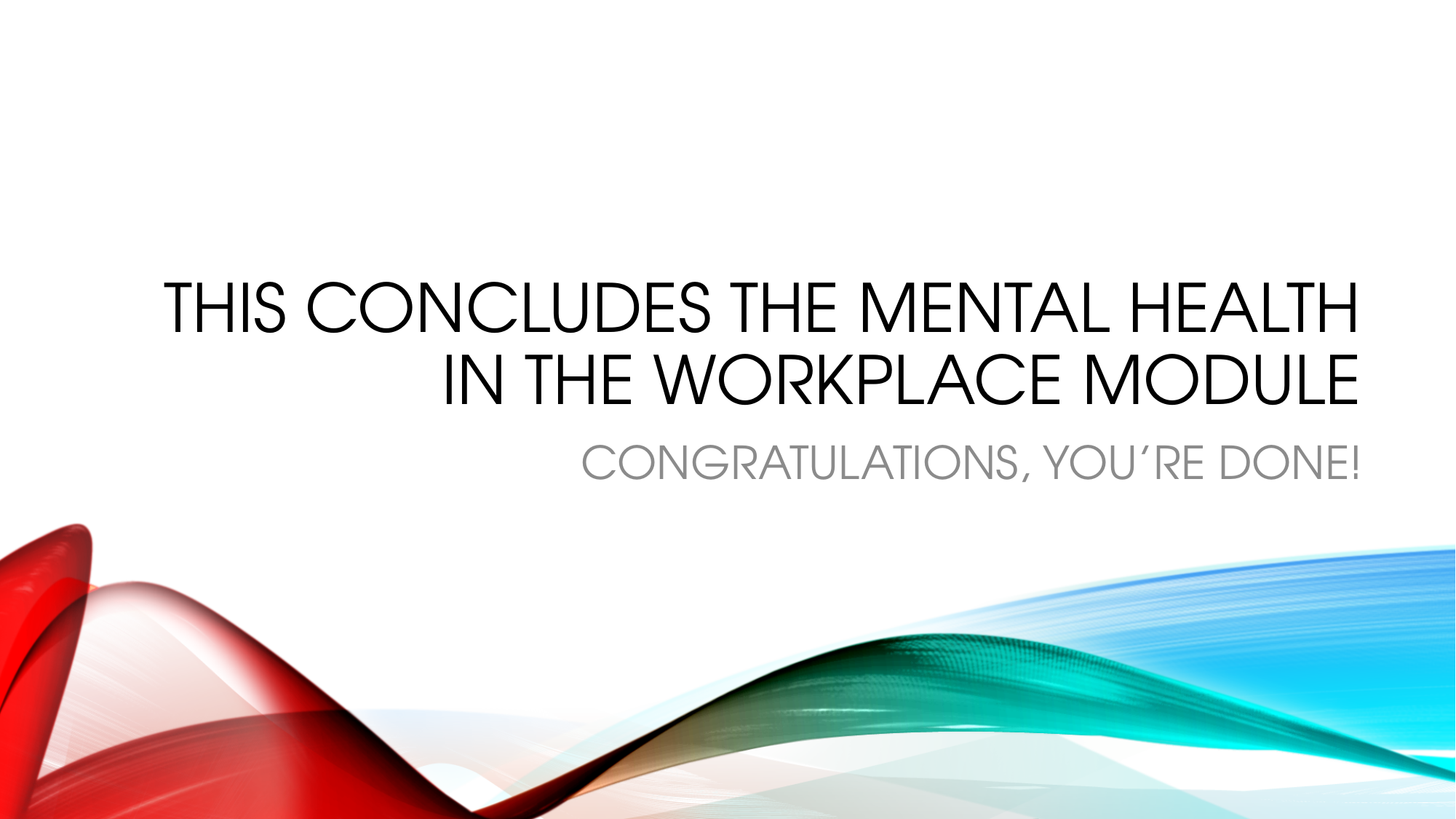

# This concludes the mental health in the workplace module
CONGRATULATIONS, YOU’RE DONE!